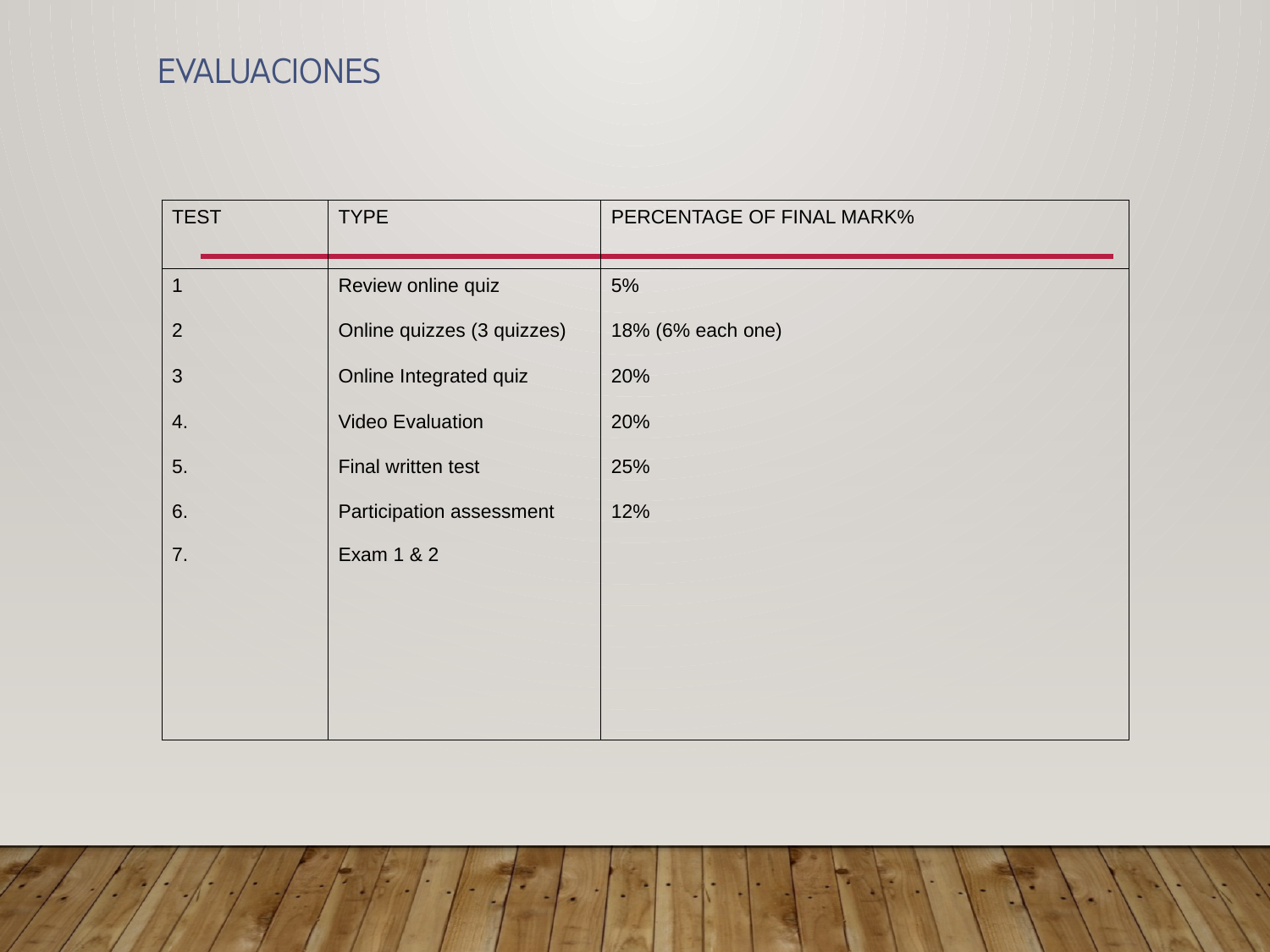

c

# EVALUACIONES
| TEST | TYPE | PERCENTAGE OF FINAL MARK% |
| --- | --- | --- |
| 1 2 3 4. 5. 6. 7. | Review online quiz Online quizzes (3 quizzes) Online Integrated quiz Video Evaluation Final written test Participation assessment  Exam 1 & 2 | 5% 18% (6% each one) 20% 20% 25% 12% |